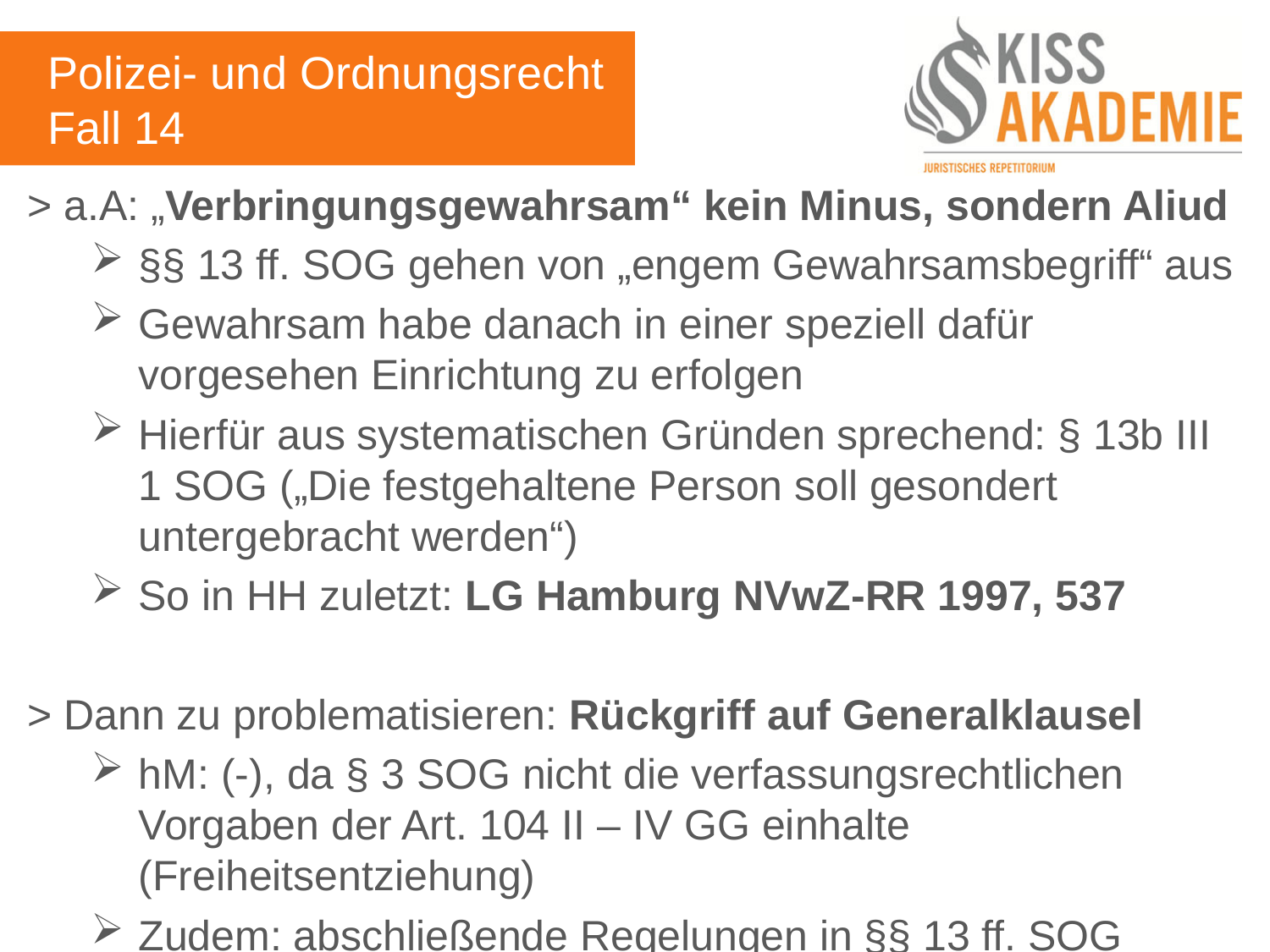

Polizei- und Ordnungsrecht
Fall 14
> a.A: „Verbringungsgewahrsam“ kein Minus, sondern Aliud
§§ 13 ff. SOG gehen von „engem Gewahrsamsbegriff“ aus
Gewahrsam habe danach in einer speziell dafür vorgesehen Einrichtung zu erfolgen
Hierfür aus systematischen Gründen sprechend: § 13b III 1 SOG („Die festgehaltene Person soll gesondert untergebracht werden“)
So in HH zuletzt: LG Hamburg NVwZ-RR 1997, 537

> Dann zu problematisieren: Rückgriff auf Generalklausel
hM: (-), da § 3 SOG nicht die verfassungsrechtlichen Vorgaben der Art. 104 II – IV GG einhalte (Freiheitsentziehung)
Zudem: abschließende Regelungen in §§ 13 ff. SOG